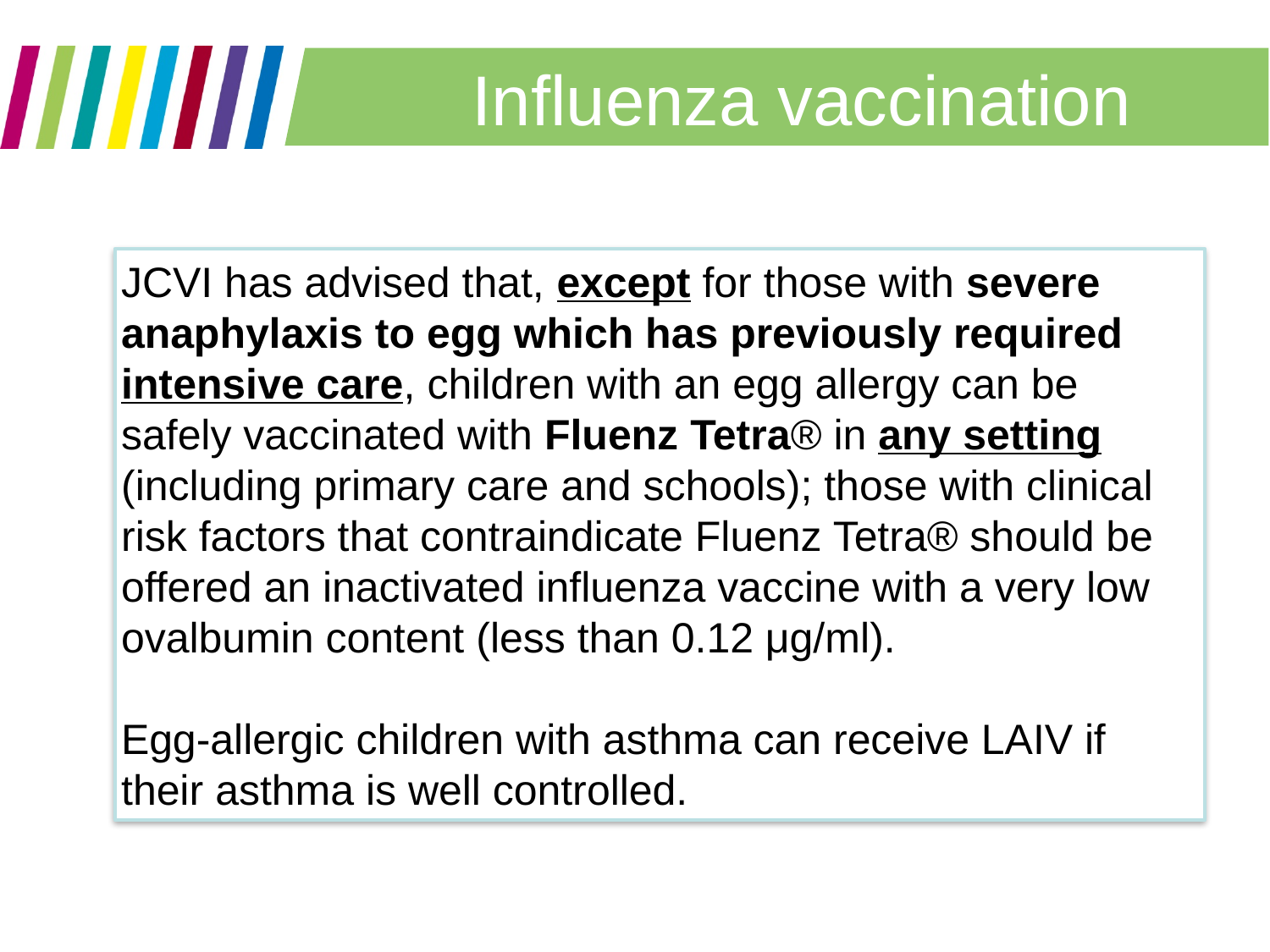

# Influenza vaccination
JCVI has advised that, except for those with severe anaphylaxis to egg which has previously required intensive care, children with an egg allergy can be safely vaccinated with Fluenz Tetra® in any setting (including primary care and schools); those with clinical risk factors that contraindicate Fluenz Tetra® should be offered an inactivated influenza vaccine with a very low ovalbumin content (less than 0.12 μg/ml).

Egg-allergic children with asthma can receive LAIV if their asthma is well controlled.